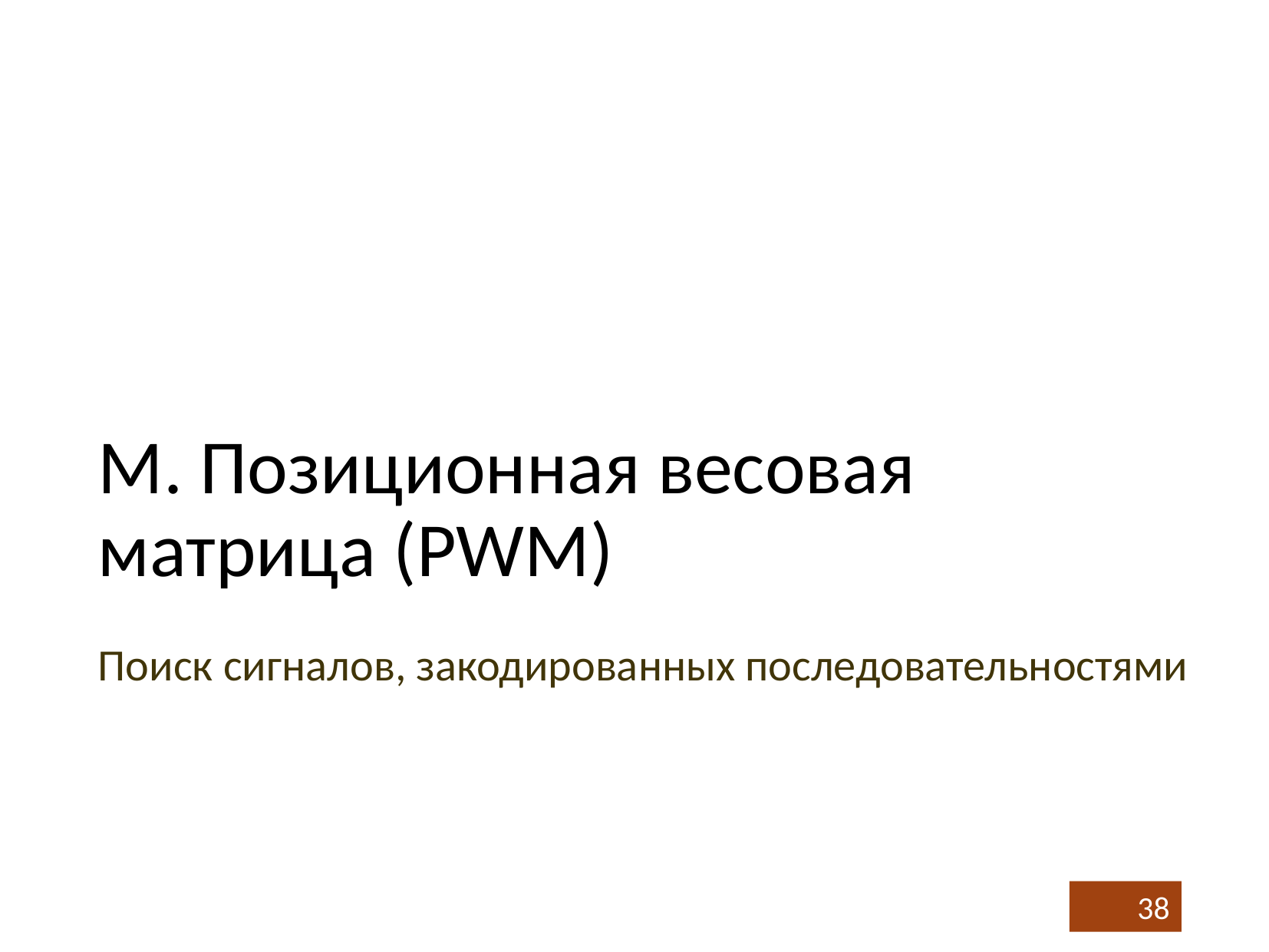

# М. Позиционная весовая матрица (PWM)
Поиск сигналов, закодированных последовательностями
38